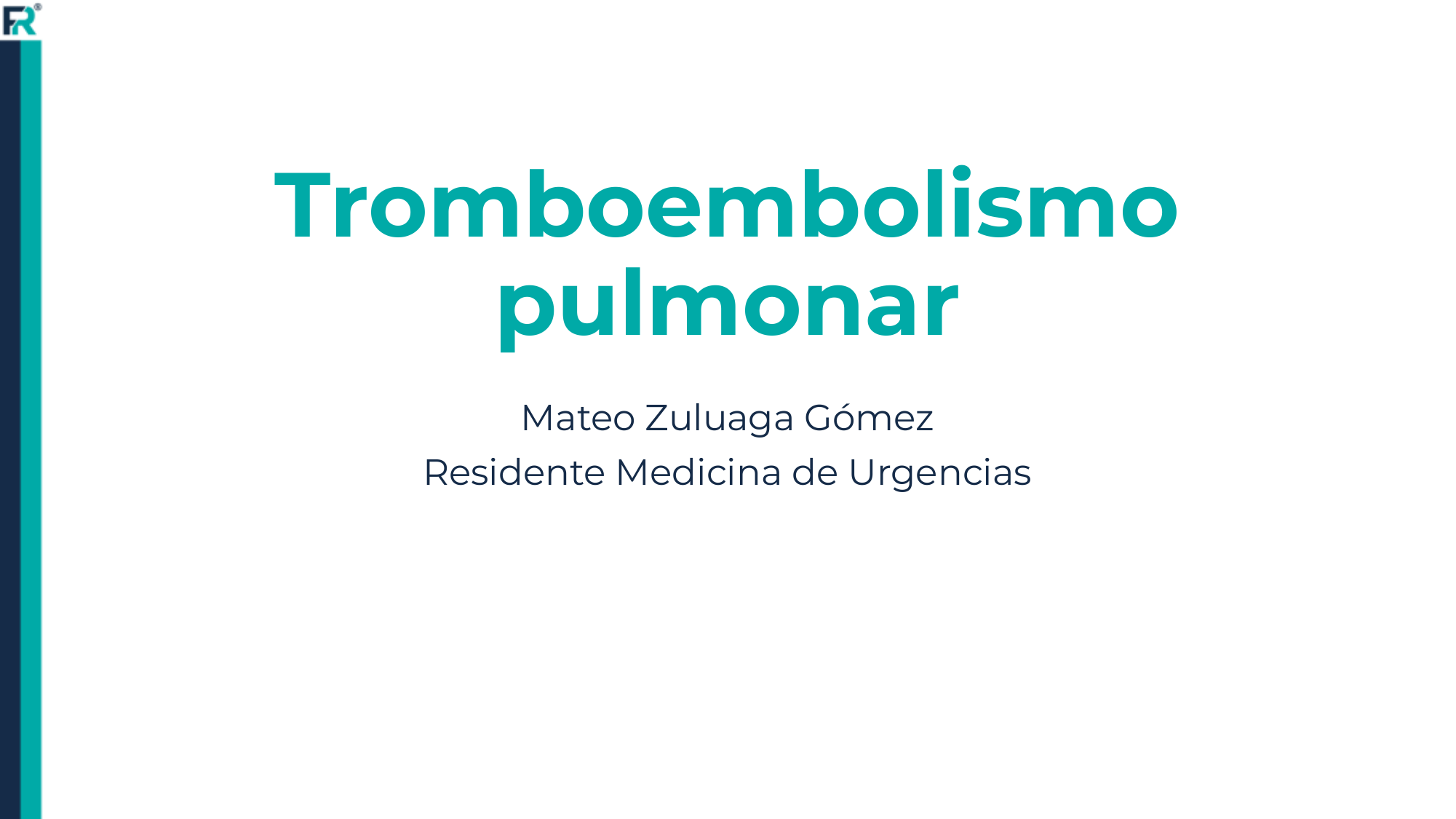

# Tromboembolismo pulmonar
Mateo Zuluaga Gómez
Residente Medicina de Urgencias